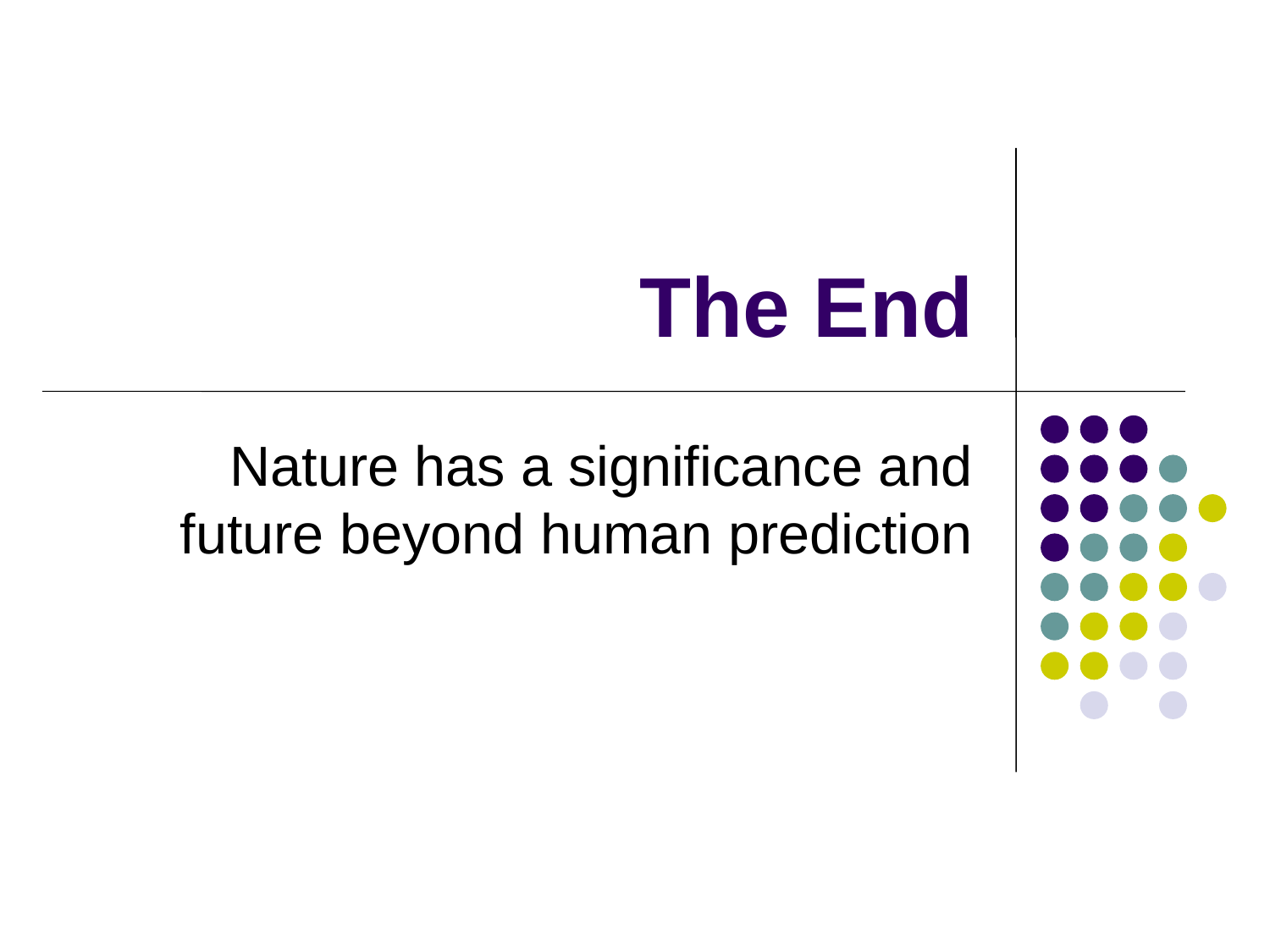

# The End
Nature has a significance and future beyond human prediction